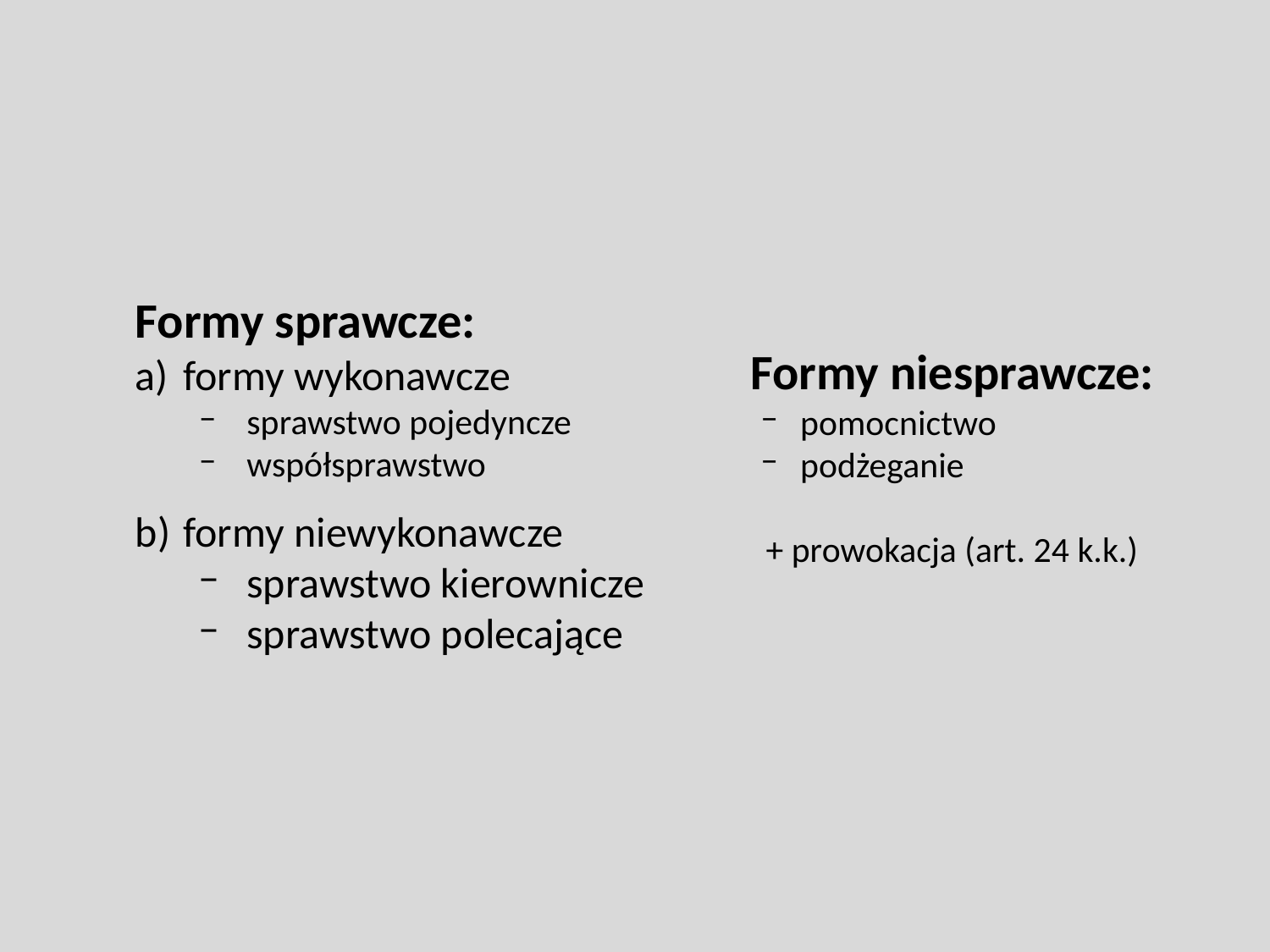

Formy sprawcze:
formy wykonawcze
sprawstwo pojedyncze
współsprawstwo
formy niewykonawcze
sprawstwo kierownicze
sprawstwo polecające
Formy niesprawcze:
pomocnictwo
podżeganie

+ prowokacja (art. 24 k.k.)